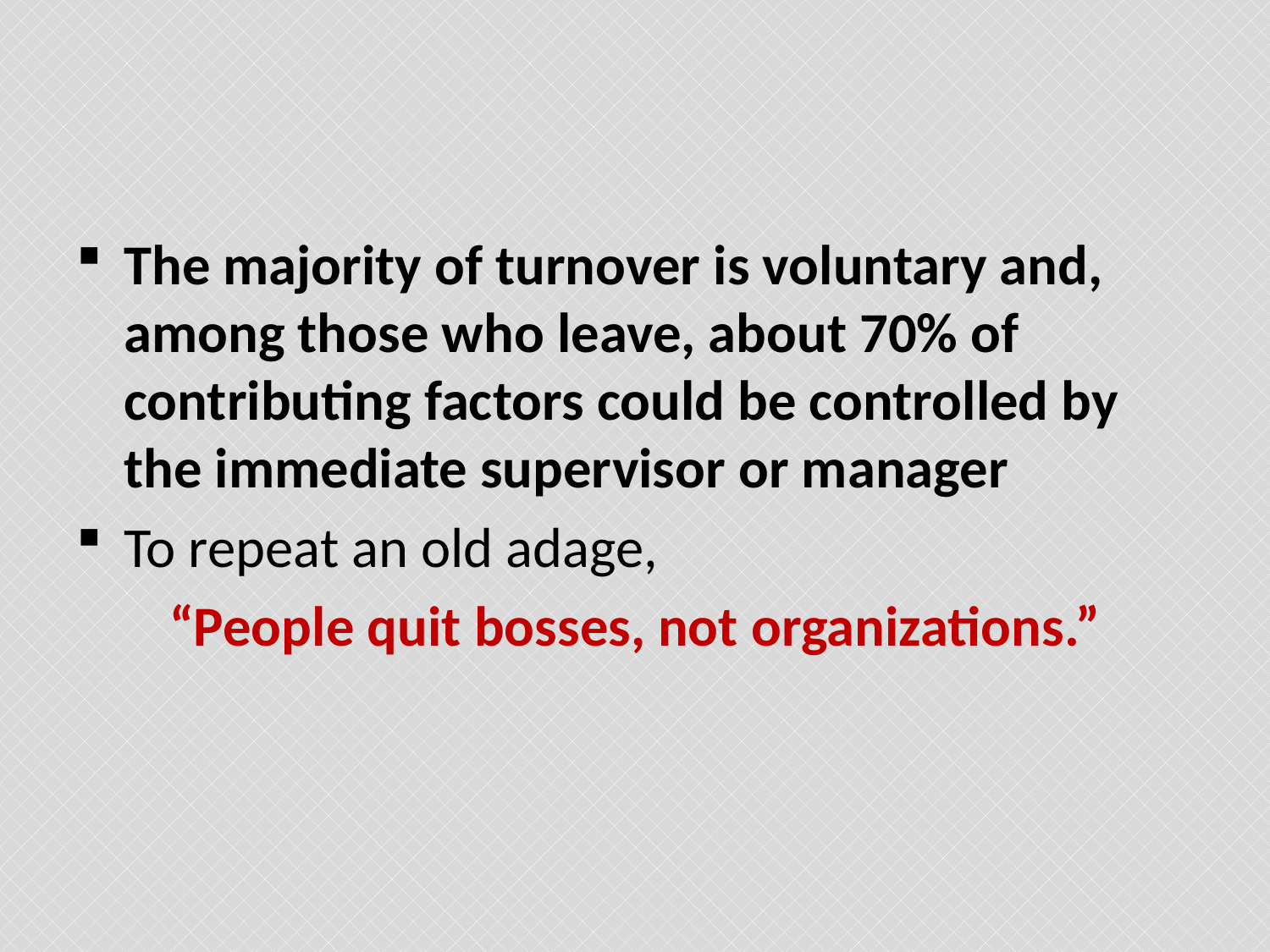

#
The majority of turnover is voluntary and, among those who leave, about 70% of contributing factors could be controlled by the immediate supervisor or manager
To repeat an old adage,
“People quit bosses, not organizations.”